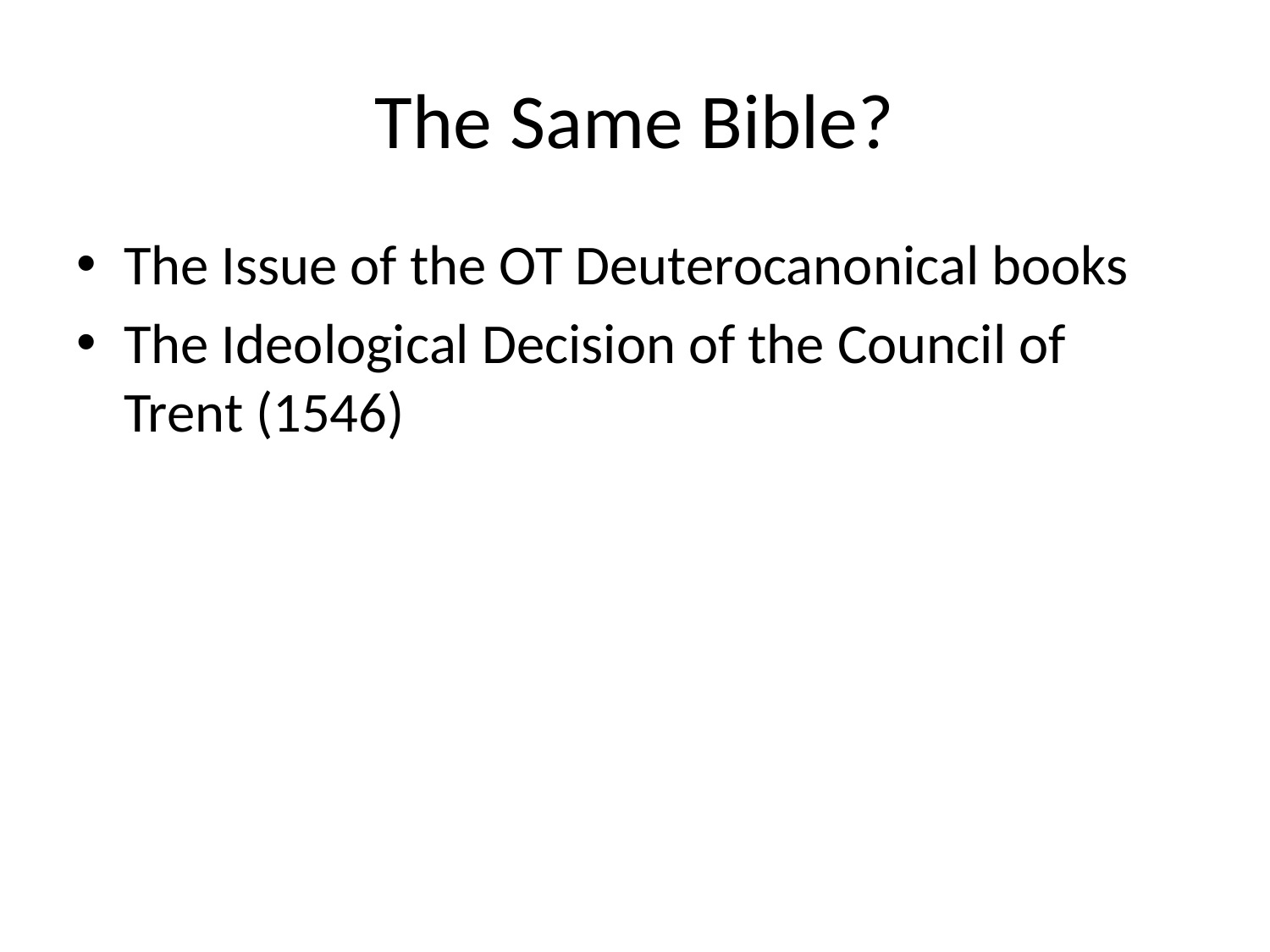

# The Same Bible?
The Issue of the OT Deuterocanonical books
The Ideological Decision of the Council of Trent (1546)